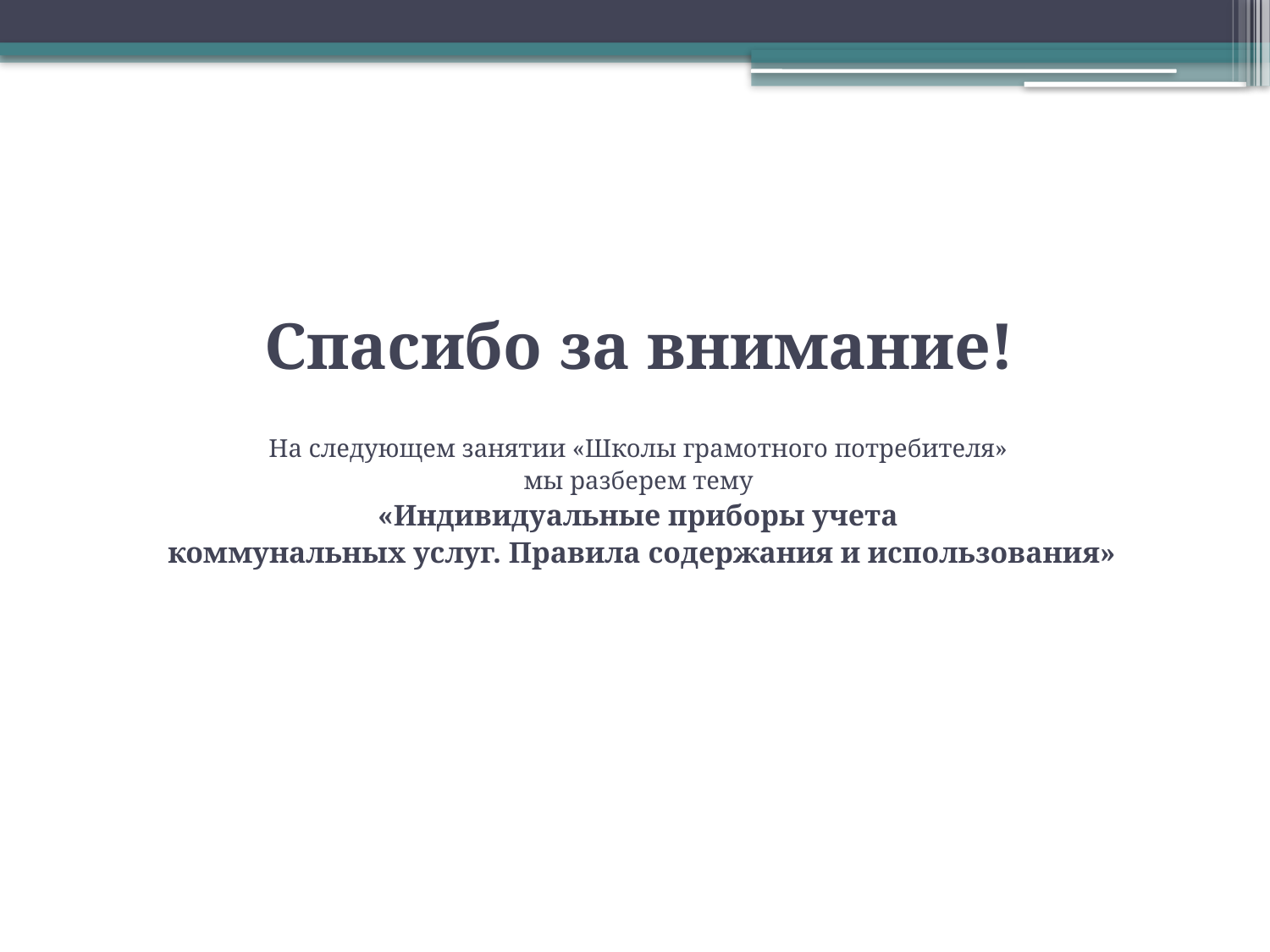

# Спасибо за внимание!

На следующем занятии «Школы грамотного потребителя»
мы разберем тему
«Индивидуальные приборы учета
коммунальных услуг. Правила содержания и использования»